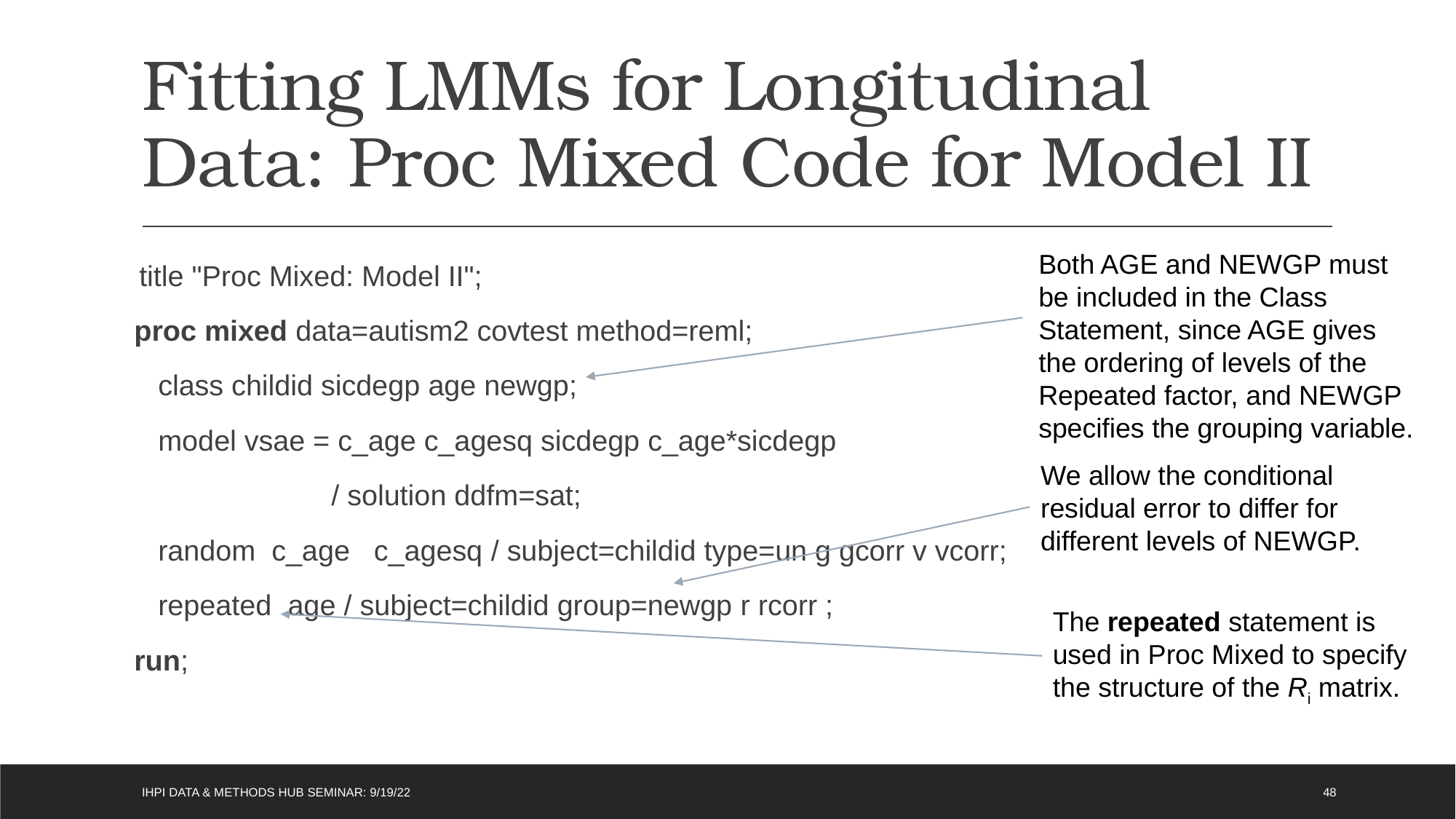

# Fitting LMMs for Longitudinal Data: Proc Mixed Code for Model II
  title "Proc Mixed: Model II";
proc mixed data=autism2 covtest method=reml;
   class childid sicdegp age newgp;
   model vsae = c_age c_agesq sicdegp c_age*sicdegp
	           / solution ddfm=sat;
   random  c_age   c_agesq / subject=childid type=un g gcorr v vcorr;
   repeated  age / subject=childid group=newgp r rcorr ;
run;

Both AGE and NEWGP must be included in the Class Statement, since AGE gives the ordering of levels of the Repeated factor, and NEWGP specifies the grouping variable.
We allow the conditional residual error to differ for different levels of NEWGP.
The repeated statement is used in Proc Mixed to specify the structure of the Ri matrix.
IHPI Data & Methods Hub Seminar: 9/19/22
48